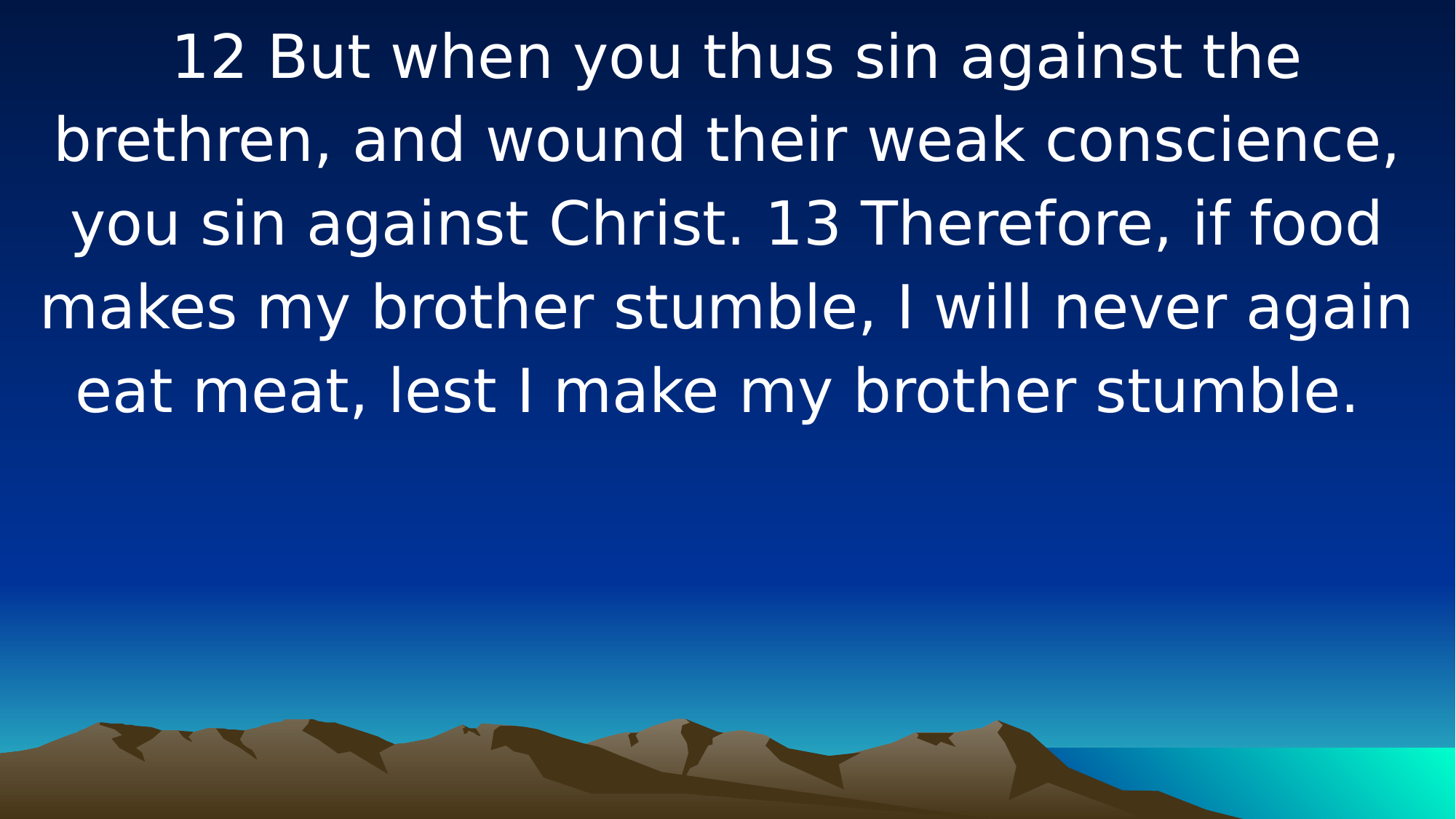

12 But when you thus sin against the brethren, and wound their weak conscience, you sin against Christ. 13 Therefore, if food makes my brother stumble, I will never again eat meat, lest I make my brother stumble.